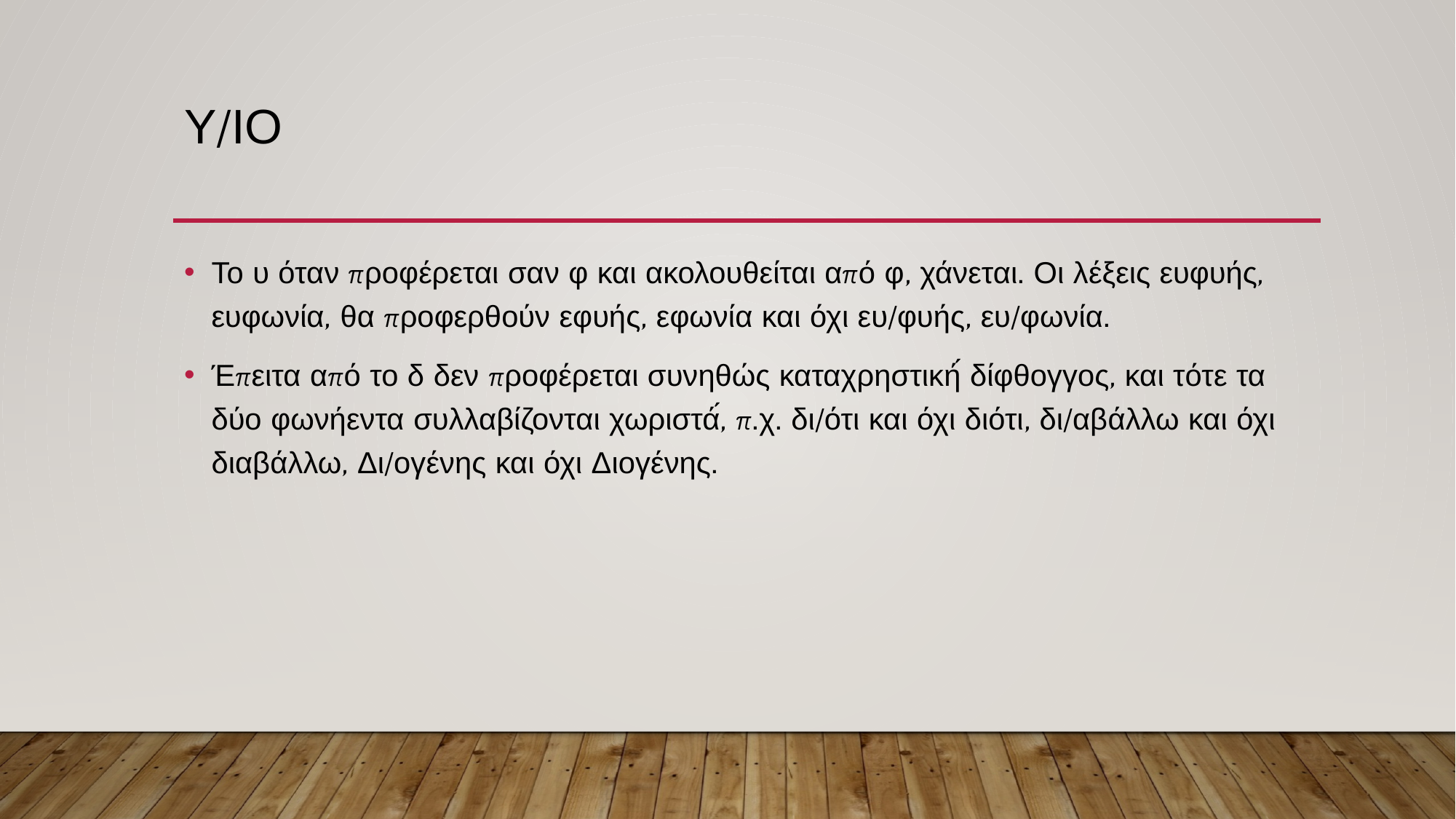

# υ/ιο
Το υ όταν προφέρεται σαν φ και ακολουθείται από φ, χάνεται. Οι λέξεις ευφυής, ευφωνία, θα προφερθούν εφυής, εφωνία και όχι ευ/φυής, ευ/φωνία.
Έπειτα από το δ δεν προφέρεται συνηθώς καταχρηστική́ δίφθογγος, και τότε τα δύο φωνήεντα συλλαβίζονται χωριστά́, π.χ. δι/ότι και όχι διότι, δι/αβάλλω και όχι διαβάλλω, Δι/ογένης και όχι Διογένης.